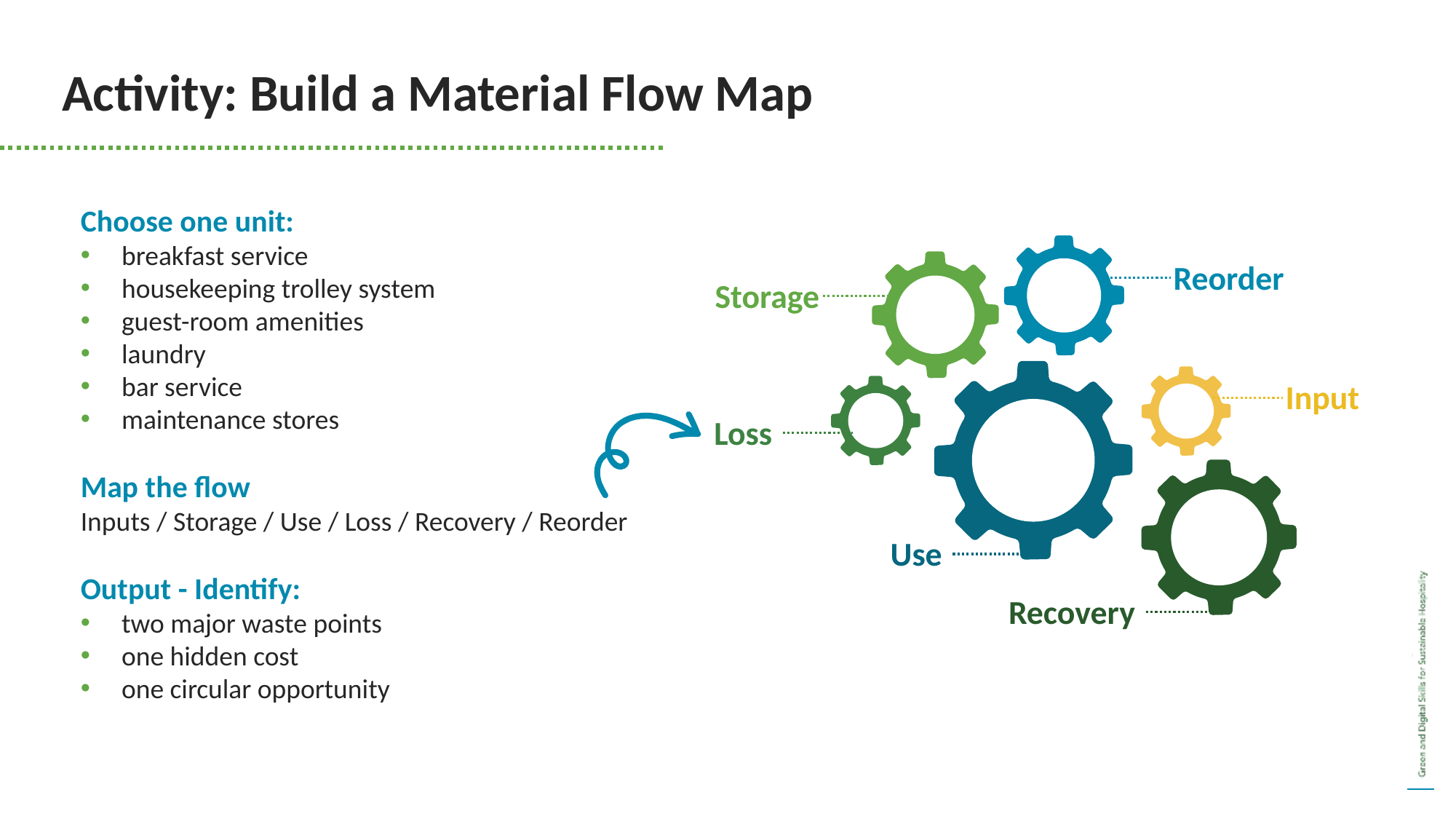

Activity: Build a Material Flow Map

Choose one unit:
breakfast service
housekeeping trolley system
guest-room amenities
laundry
bar service
maintenance stores

Map the flow
Inputs / Storage / Use / Loss / Recovery / Reorder

Output - Identify:
two major waste points
one hidden cost
one circular opportunity

Reorder

Storage

Input

Loss

Use
Recovery